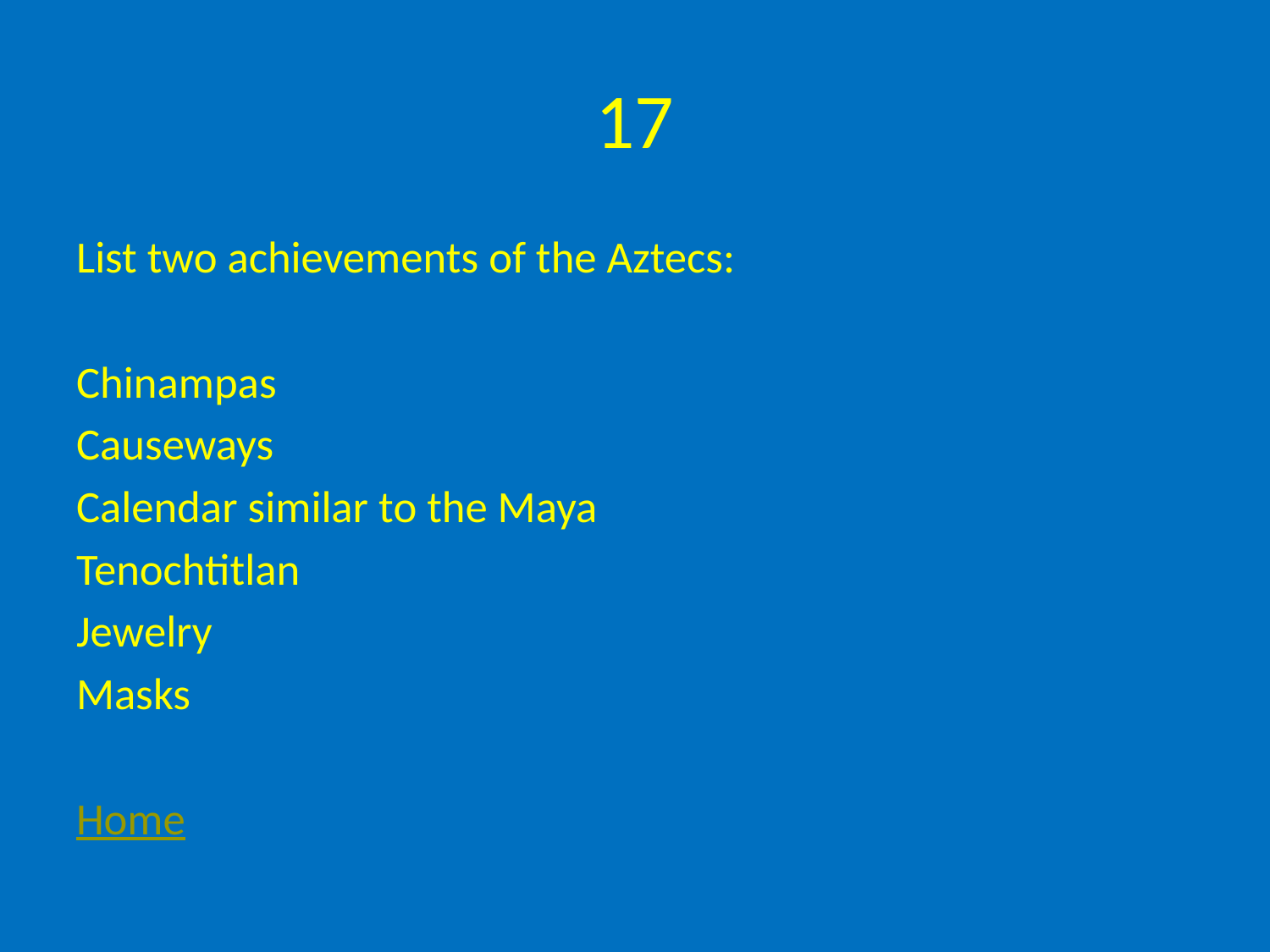

# 17
List two achievements of the Aztecs:

Chinampas
Causeways
Calendar similar to the Maya
Tenochtitlan
Jewelry
Masks

Home